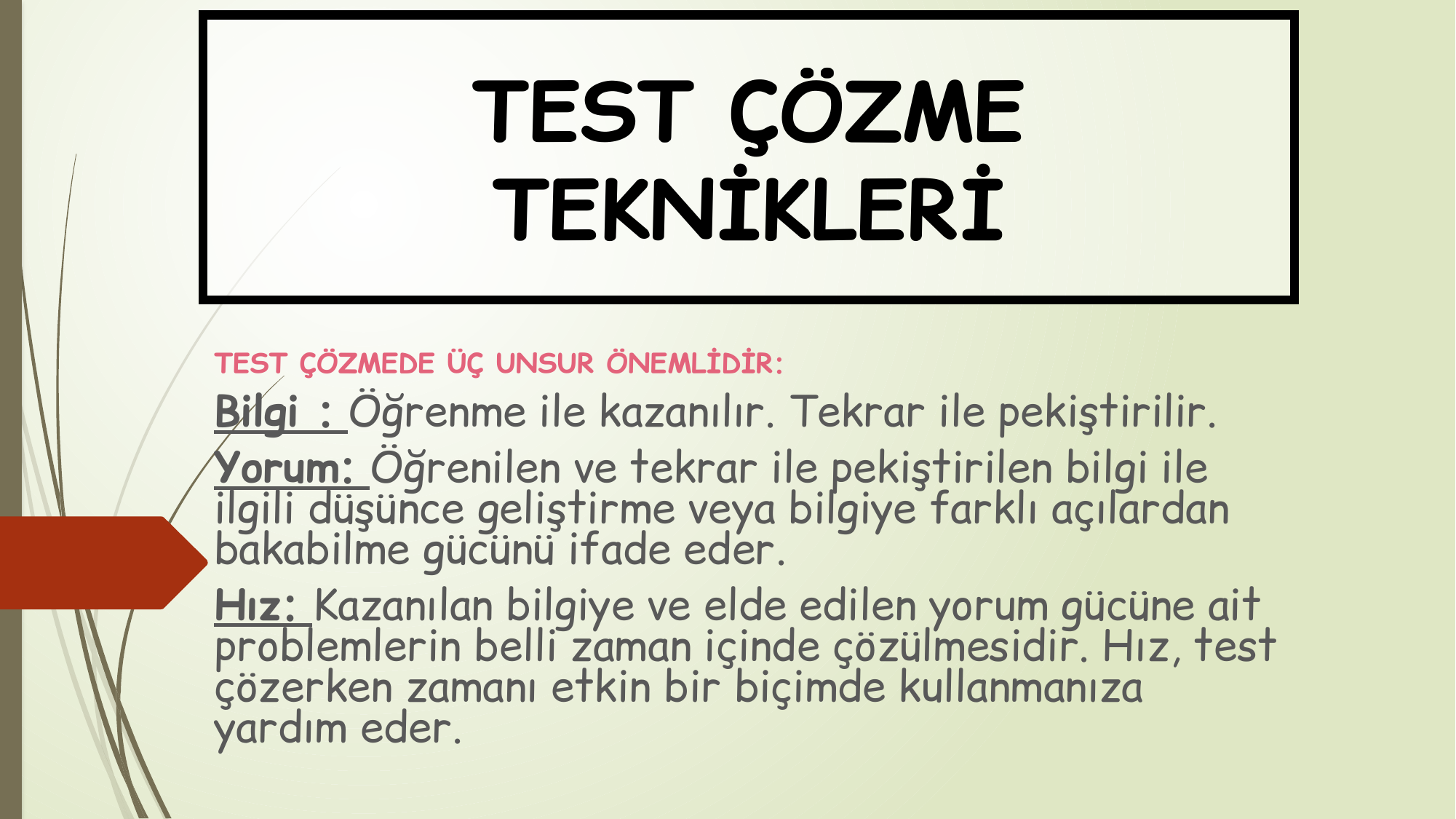

# TEST ÇÖZME TEKNİKLERİ
TEST ÇÖZMEDE ÜÇ UNSUR ÖNEMLİDİR:
Bilgi : Öğrenme ile kazanılır. Tekrar ile pekiştirilir.
Yorum: Öğrenilen ve tekrar ile pekiştirilen bilgi ile ilgili düşünce geliştirme veya bilgiye farklı açılardan bakabilme gücünü ifade eder.
Hız: Kazanılan bilgiye ve elde edilen yorum gücüne ait problemlerin belli zaman içinde çözülmesidir. Hız, test çözerken zamanı etkin bir biçimde kullanmanıza yardım eder.